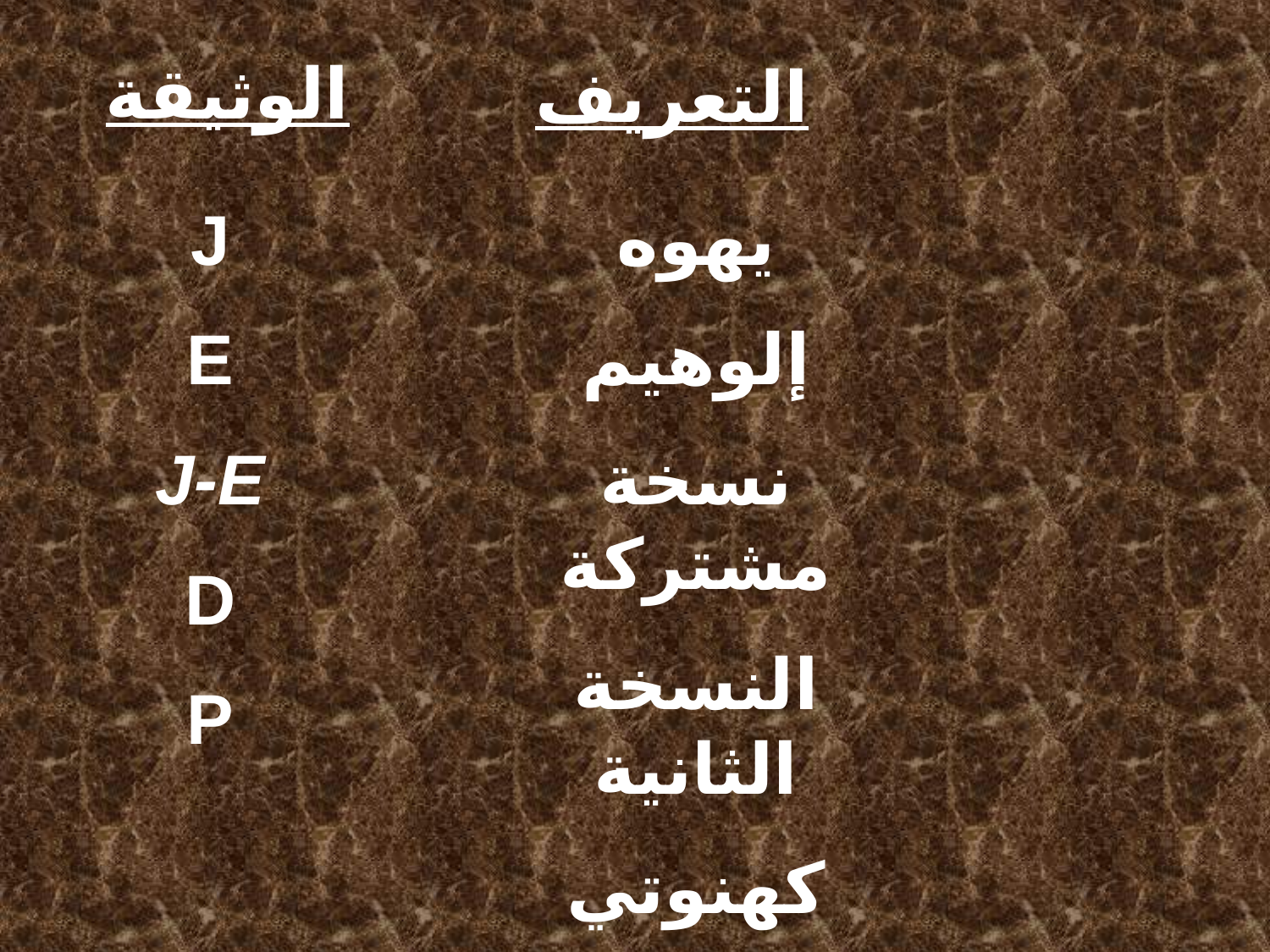

الوثيقة
التعريف
J
E
J-E
D
P

يهوه
إلوهيم
نسخة مشتركة
النسخة الثانية
كهنوتي